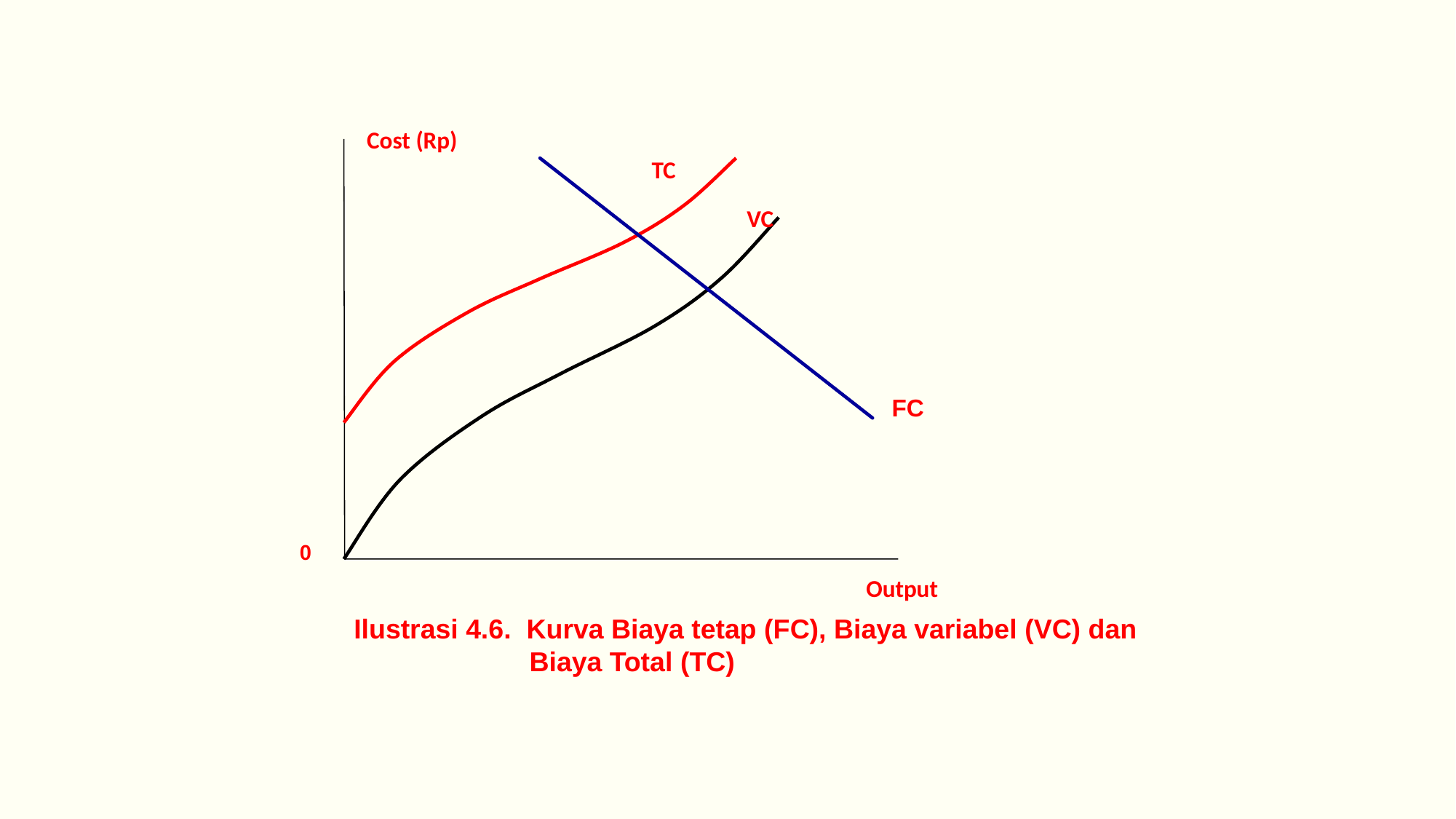

Cost (Rp)

TC

VC

0
Output
FC
 Ilustrasi 4.6.  Kurva Biaya tetap (FC), Biaya variabel (VC) dan
                        Biaya Total (TC)